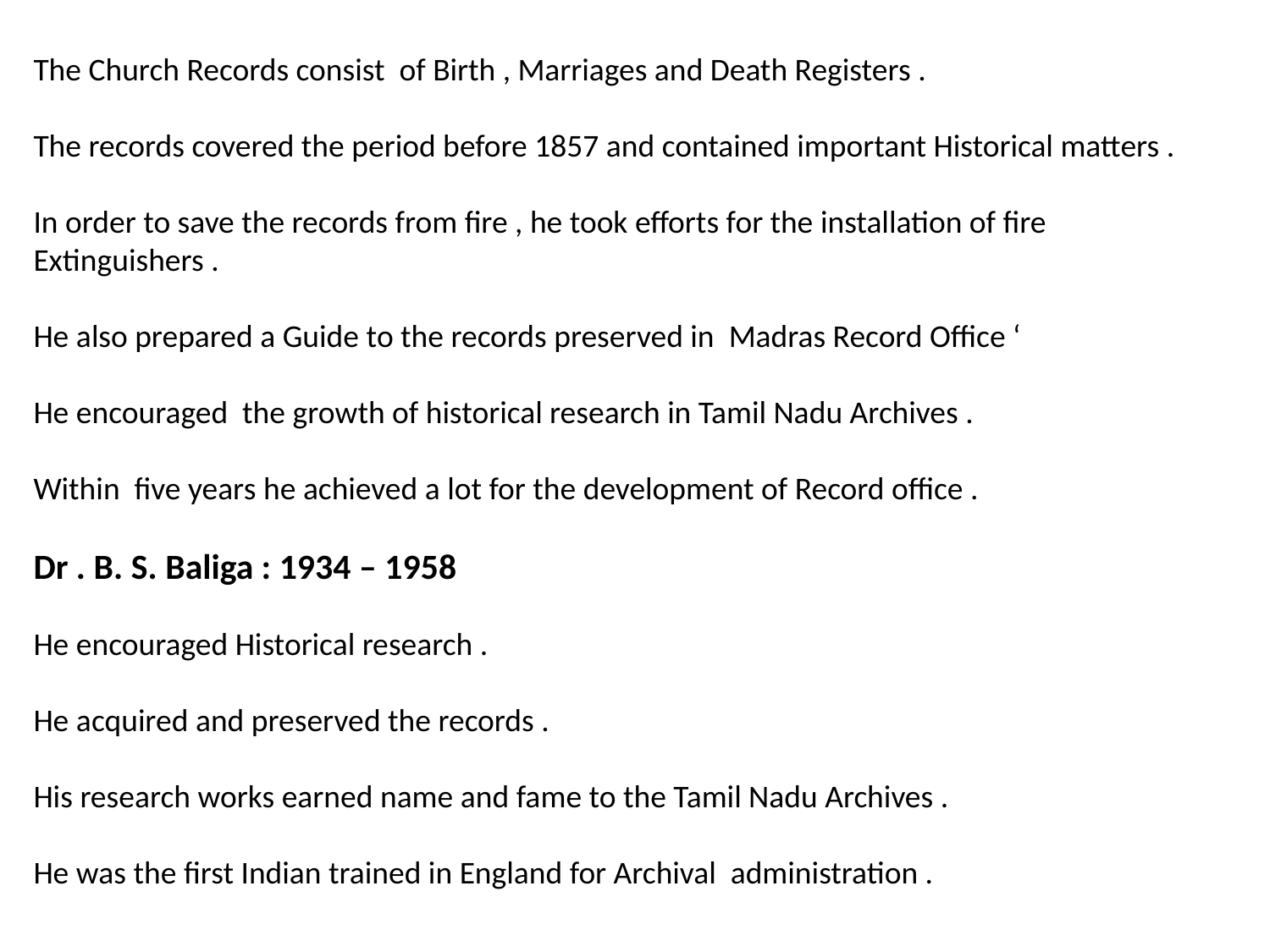

The Church Records consist  of Birth , Marriages and Death Registers .

The records covered the period before 1857 and contained important Historical matters .

In order to save the records from fire , he took efforts for the installation of fire Extinguishers .

He also prepared a Guide to the records preserved in  Madras Record Office ‘

He encouraged  the growth of historical research in Tamil Nadu Archives .

Within  five years he achieved a lot for the development of Record office .

Dr . B. S. Baliga : 1934 – 1958

He encouraged Historical research .

He acquired and preserved the records .

His research works earned name and fame to the Tamil Nadu Archives .

He was the first Indian trained in England for Archival  administration .